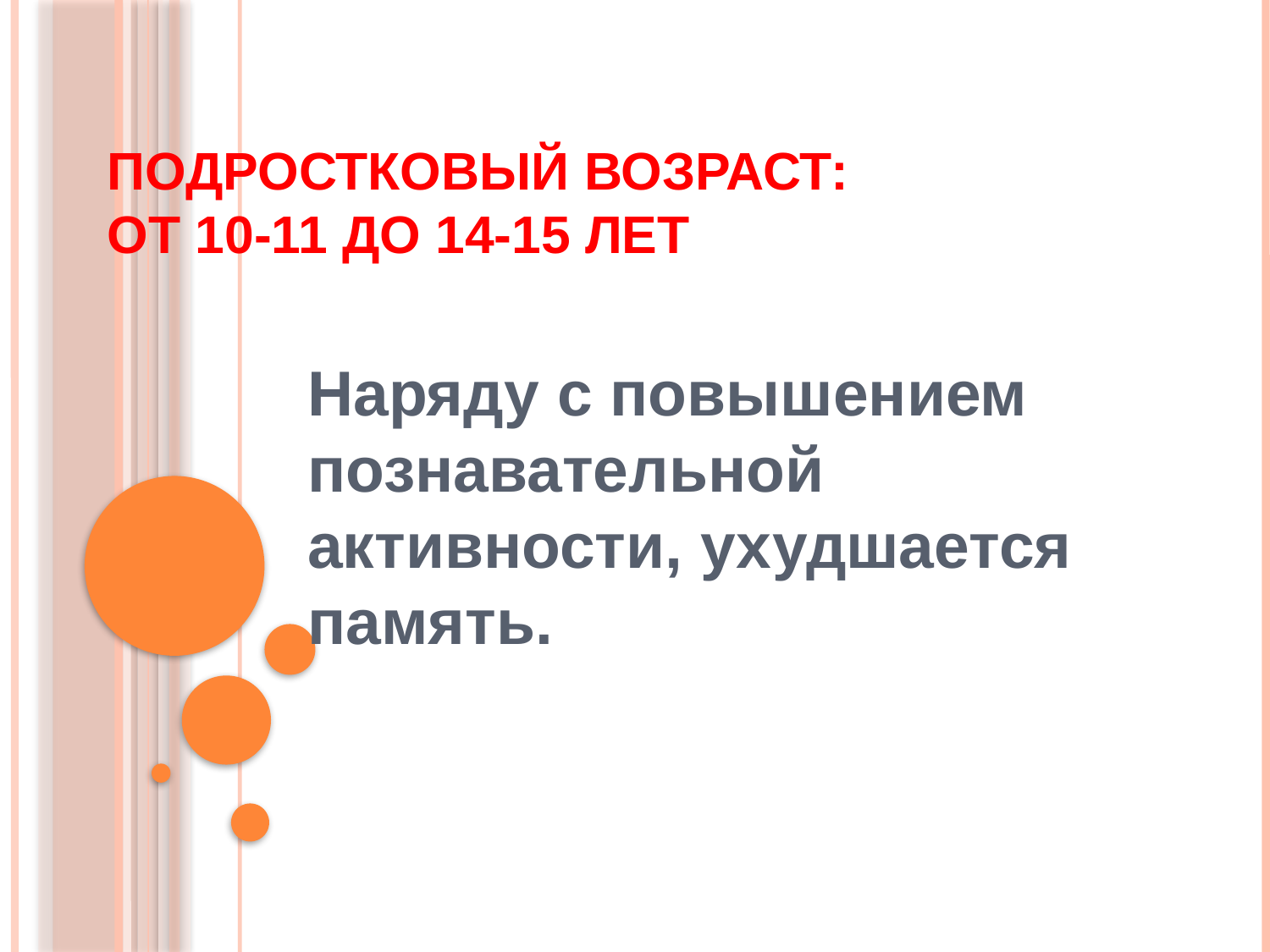

# Подростковый возраст: от 10-11 до 14-15 лет
Наряду с повышением познавательной активности, ухудшается память.